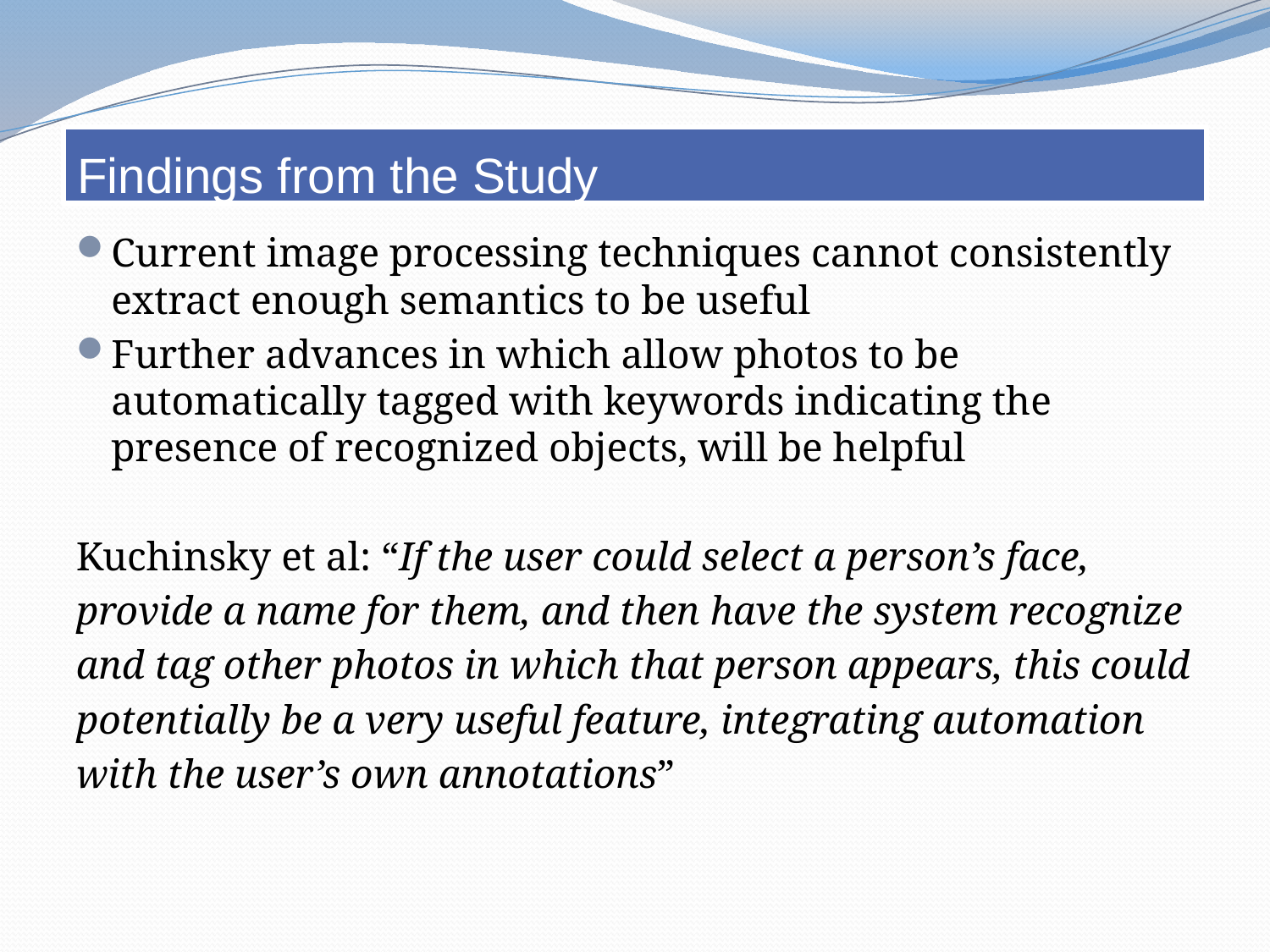

# Findings from the Study
Current image processing techniques cannot consistently extract enough semantics to be useful
Further advances in which allow photos to be automatically tagged with keywords indicating the presence of recognized objects, will be helpful

Kuchinsky et al: “If the user could select a person’s face,
provide a name for them, and then have the system recognize
and tag other photos in which that person appears, this could
potentially be a very useful feature, integrating automation
with the user’s own annotations”